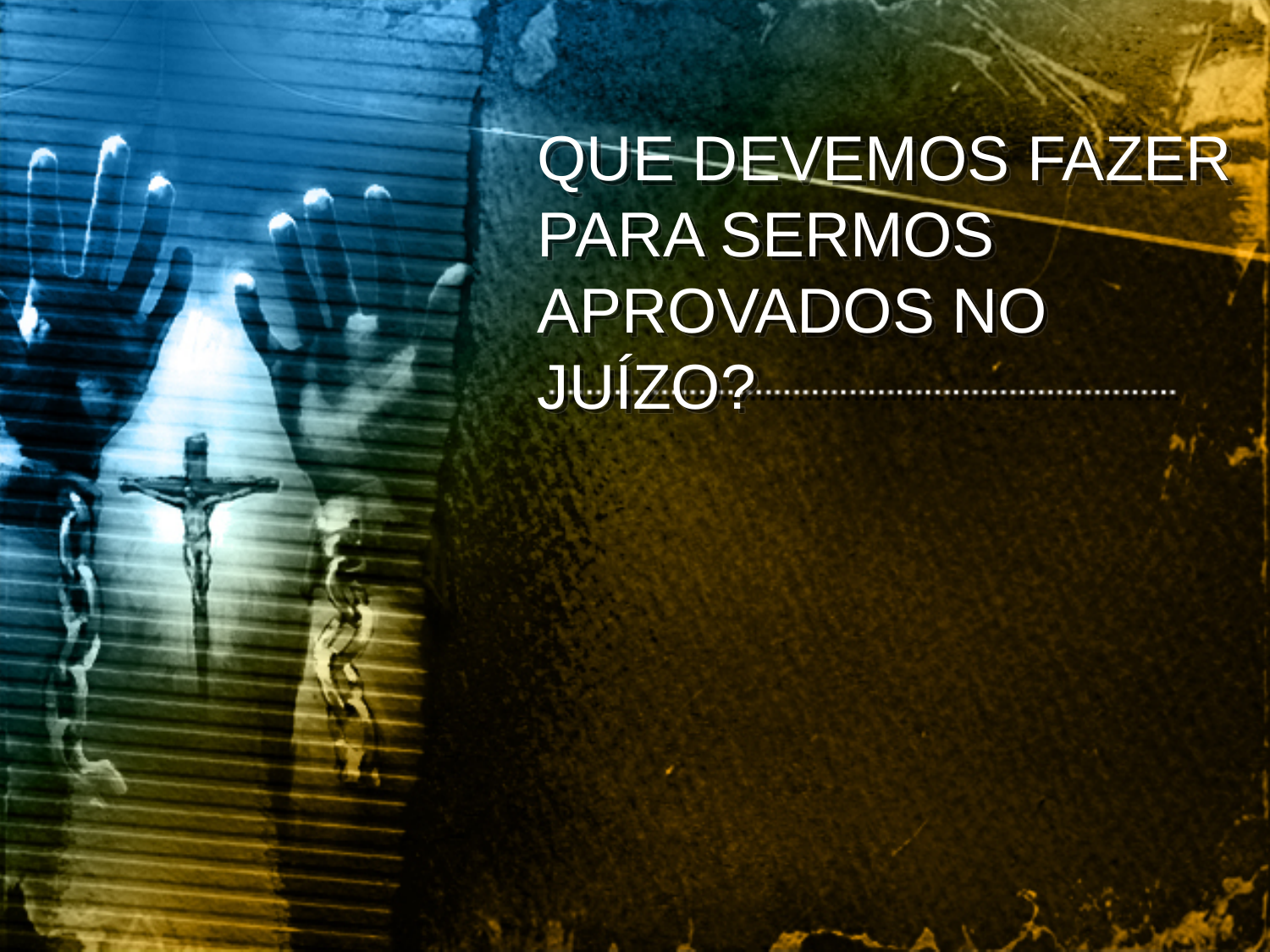

QUE DEVEMOS FAZER PARA SERMOS APROVADOS NO JUÍZO?